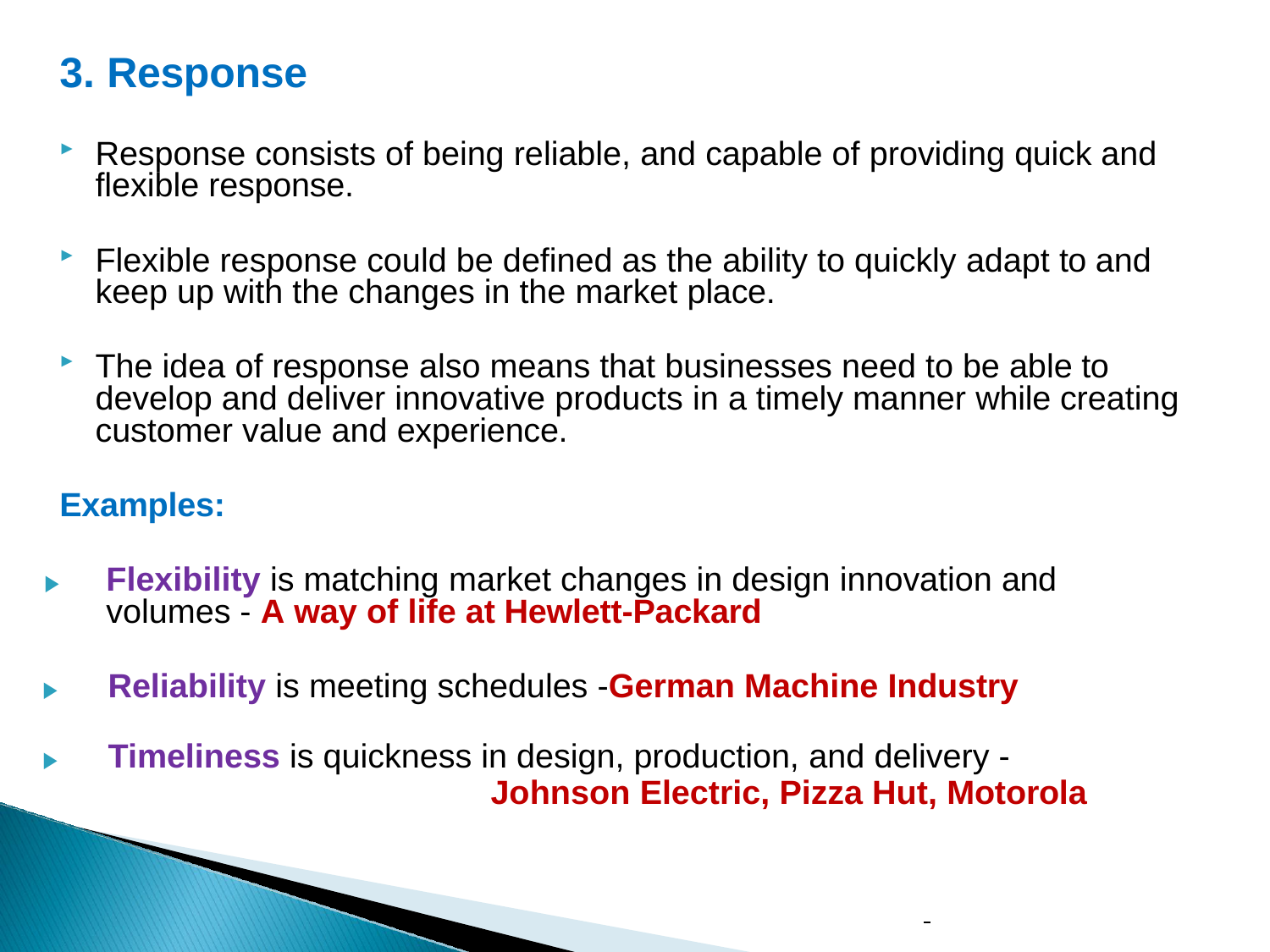

# 3. Response
Response consists of being reliable, and capable of providing quick and flexible response.
Flexible response could be defined as the ability to quickly adapt to and keep up with the changes in the market place.
The idea of response also means that businesses need to be able to develop and deliver innovative products in a timely manner while creating customer value and experience.
Examples:
▶	Flexibility is matching market changes in design innovation and volumes - A way of life at Hewlett-Packard
▶	Reliability is meeting schedules -German Machine Industry
▶	Timeliness is quickness in design, production, and delivery -
Johnson Electric, Pizza Hut, Motorola